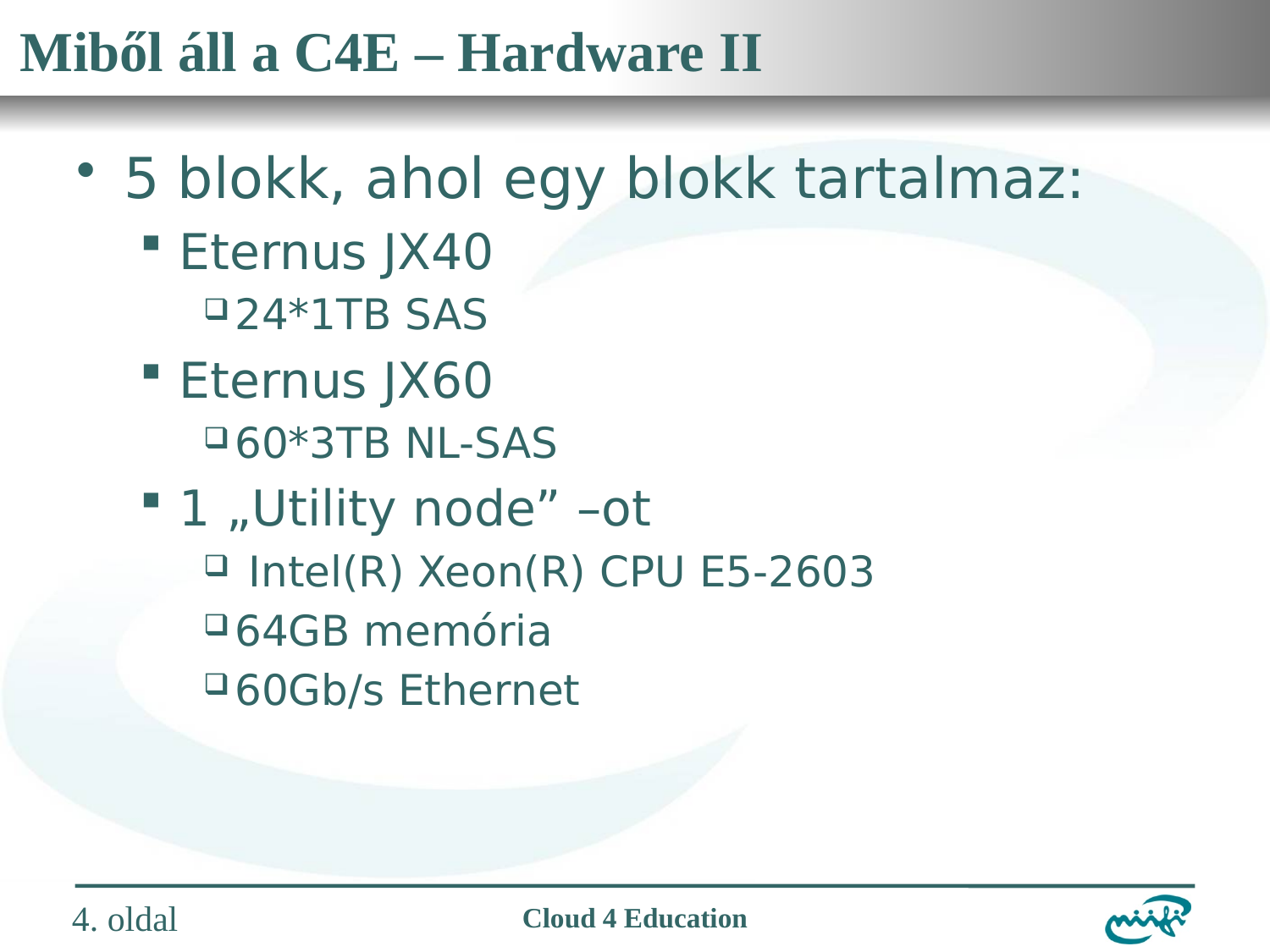

# Miből áll a C4E – Hardware II
5 blokk, ahol egy blokk tartalmaz:
Eternus JX40
24*1TB SAS
Eternus JX60
60*3TB NL-SAS
1 „Utility node” –ot
 Intel(R) Xeon(R) CPU E5-2603
64GB memória
60Gb/s Ethernet
4. oldal
Cloud 4 Education